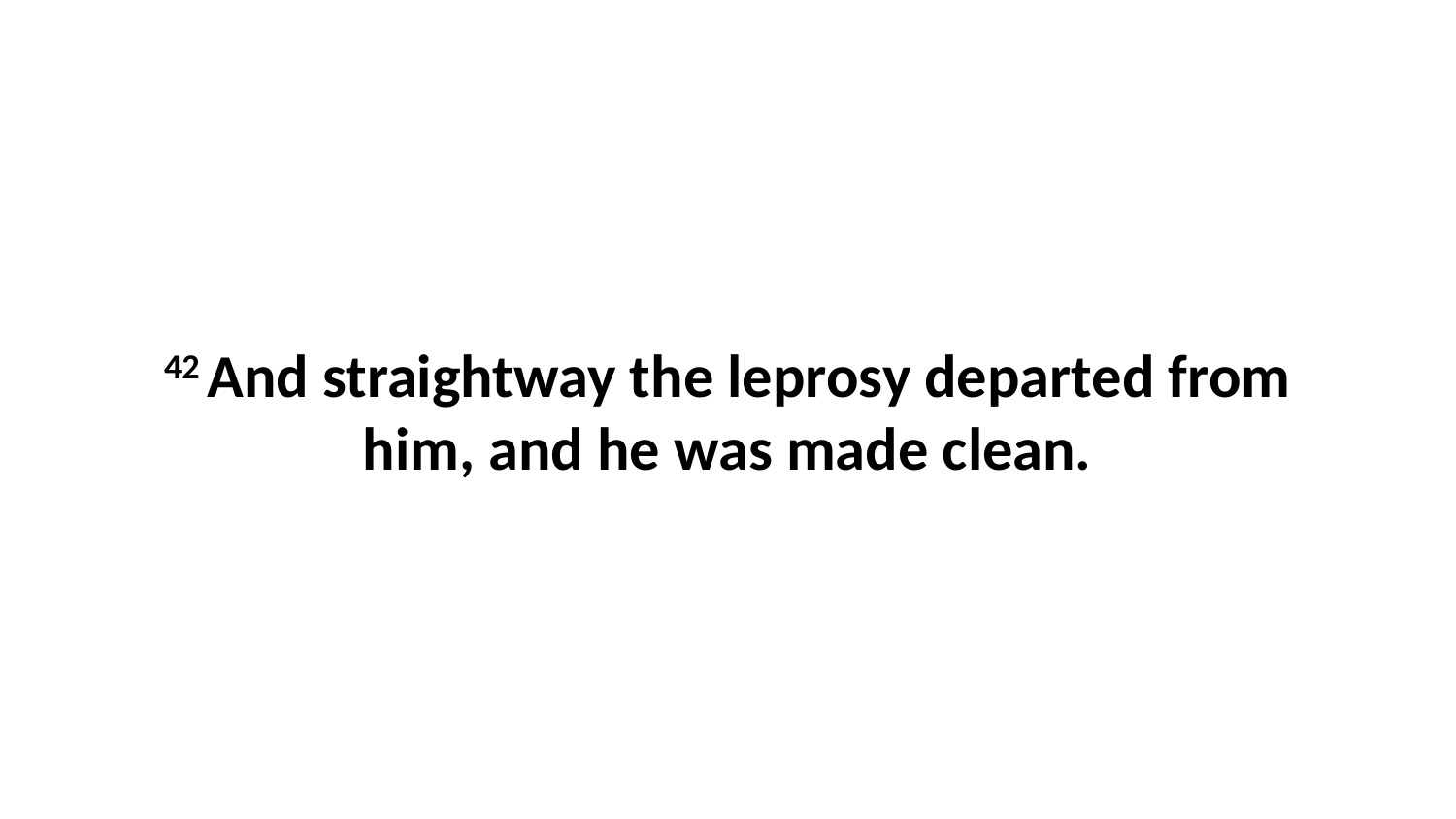

42 And straightway the leprosy departed from him, and he was made clean.